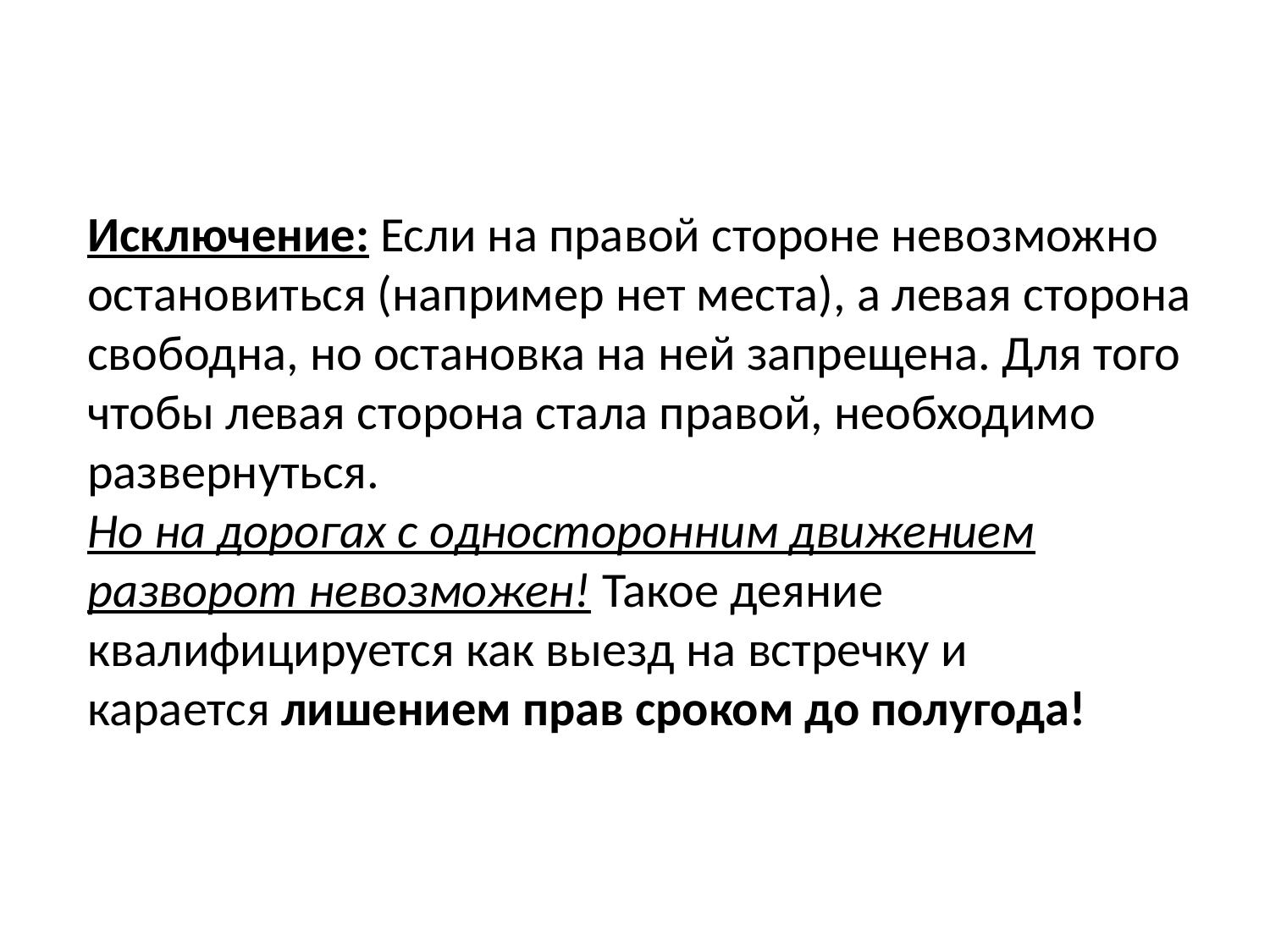

Исключение: Если на правой стороне невозможно остановиться (например нет места), а левая сторона свободна, но остановка на ней запрещена. Для того чтобы левая сторона стала правой, необходимо развернуться.
Но на дорогах с односторонним движением разворот невозможен! Такое деяние квалифицируется как выезд на встречку и карается лишением прав сроком до полугода!